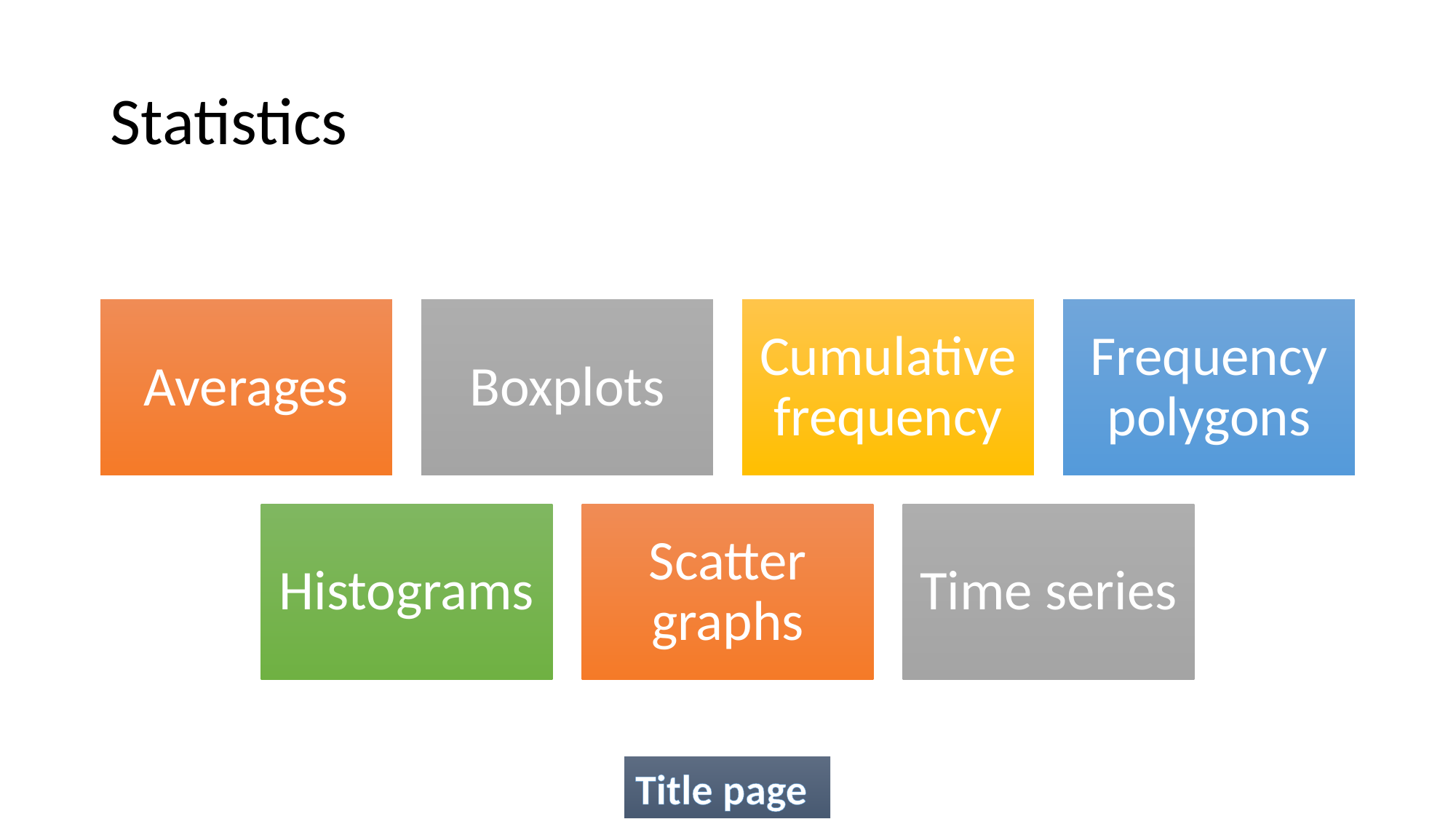

# Statistics
Averages
Boxplots
Cumulative frequency
Frequency polygons
Histograms
Scatter graphs
Time series
Title page